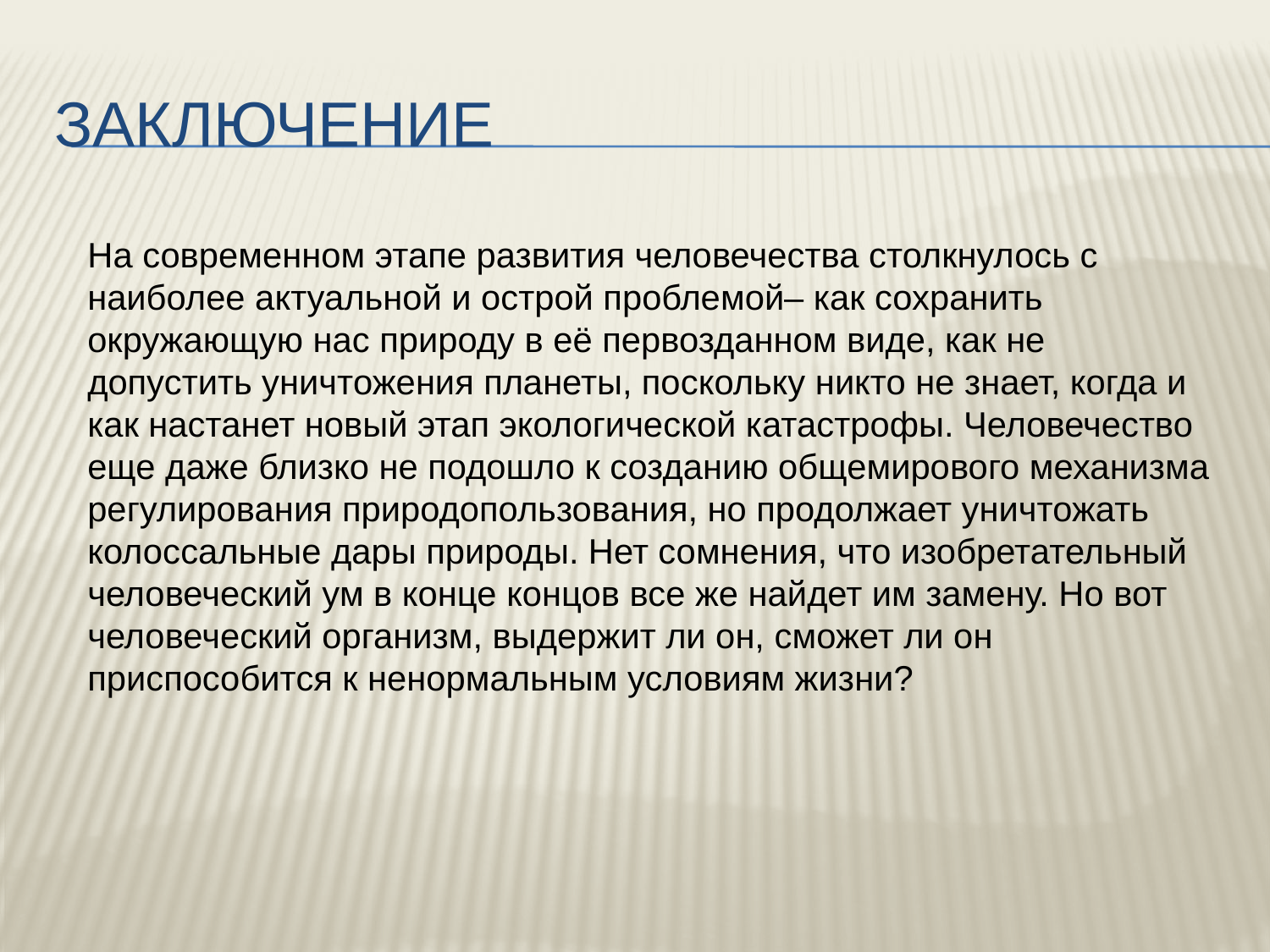

# Заключение
На современном этапе развития человечества столкнулось с наиболее актуальной и острой проблемой– как сохранить окружающую нас природу в её первозданном виде, как не допустить уничтожения планеты, поскольку никто не знает, когда и как настанет новый этап экологической катастрофы. Человечество еще даже близко не подошло к созданию общемирового механизма регулирования природопользования, но продолжает уничтожать колоссальные дары природы. Нет сомнения, что изобретательный человеческий ум в конце концов все же найдет им замену. Но вот человеческий организм, выдержит ли он, сможет ли он приспособится к ненормальным условиям жизни?